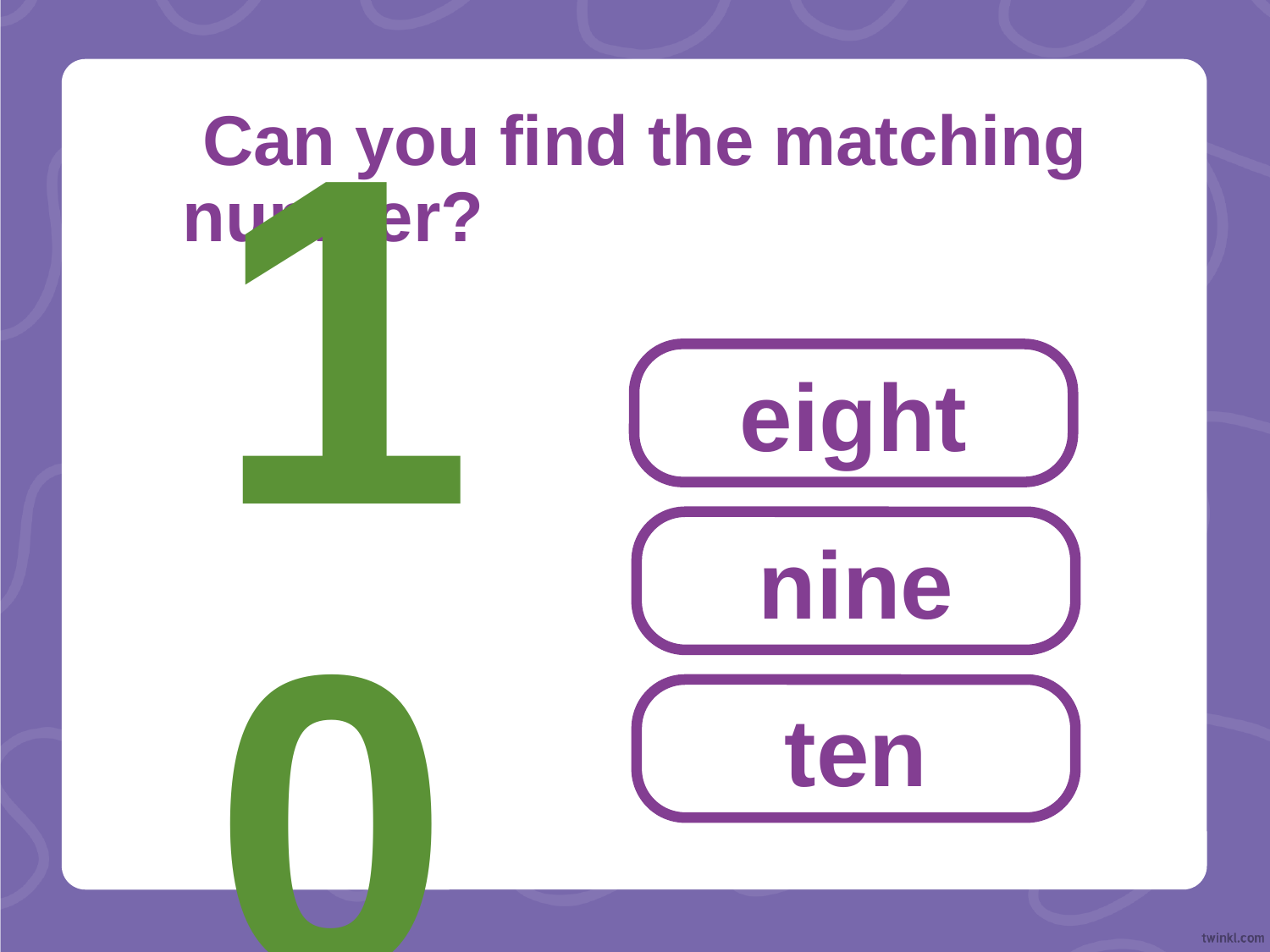

# Can you find the matching number?
10
eight
nine
ten